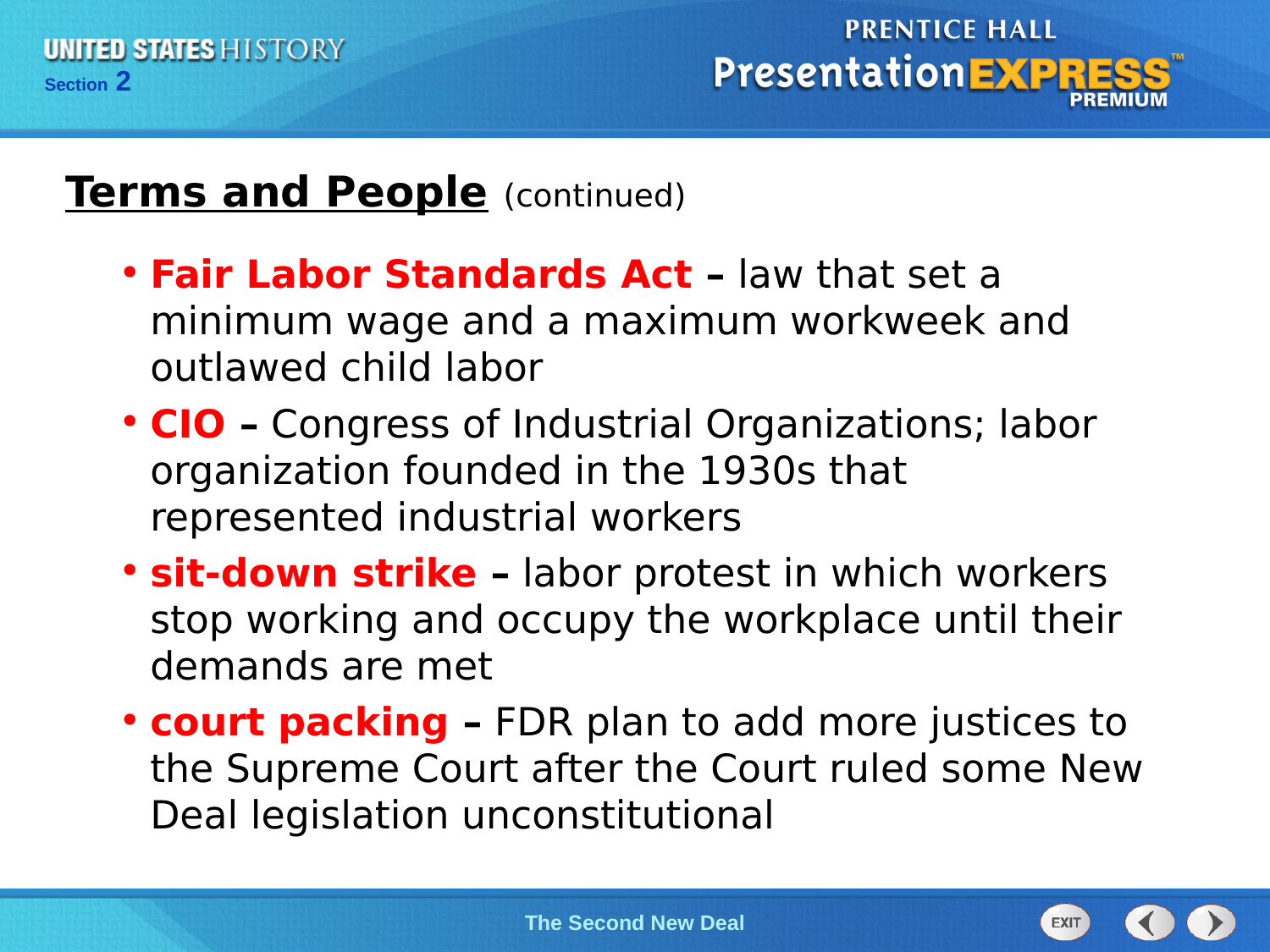

Terms and People (continued)
Fair Labor Standards Act – law that set a minimum wage and a maximum workweek and outlawed child labor
CIO – Congress of Industrial Organizations; labor organization founded in the 1930s that represented industrial workers
sit-down strike – labor protest in which workers stop working and occupy the workplace until their demands are met
court packing – FDR plan to add more justices to the Supreme Court after the Court ruled some New Deal legislation unconstitutional